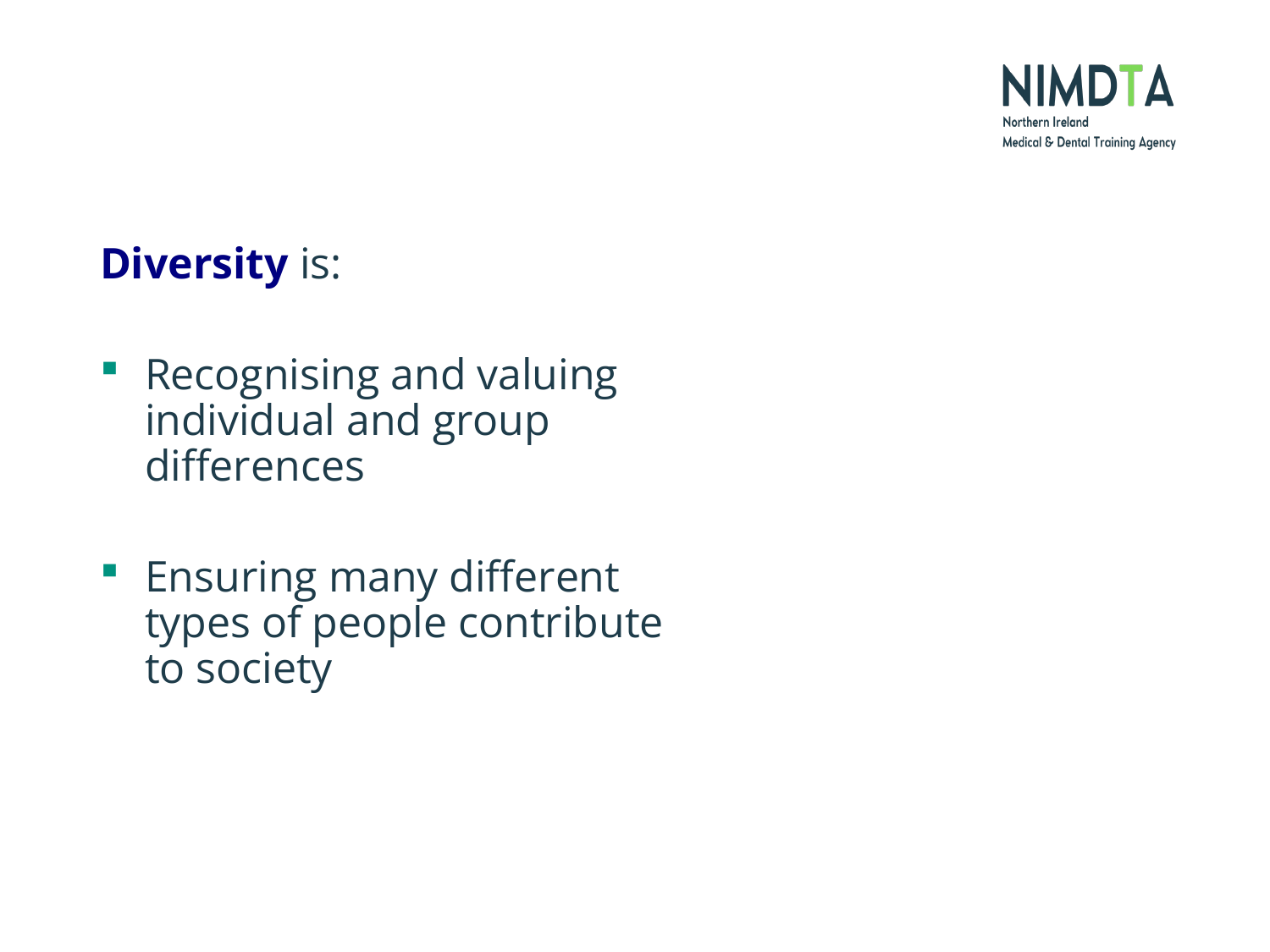

#
Diversity is:

Recognising and valuing individual and group differences

Ensuring many different types of people contribute to society